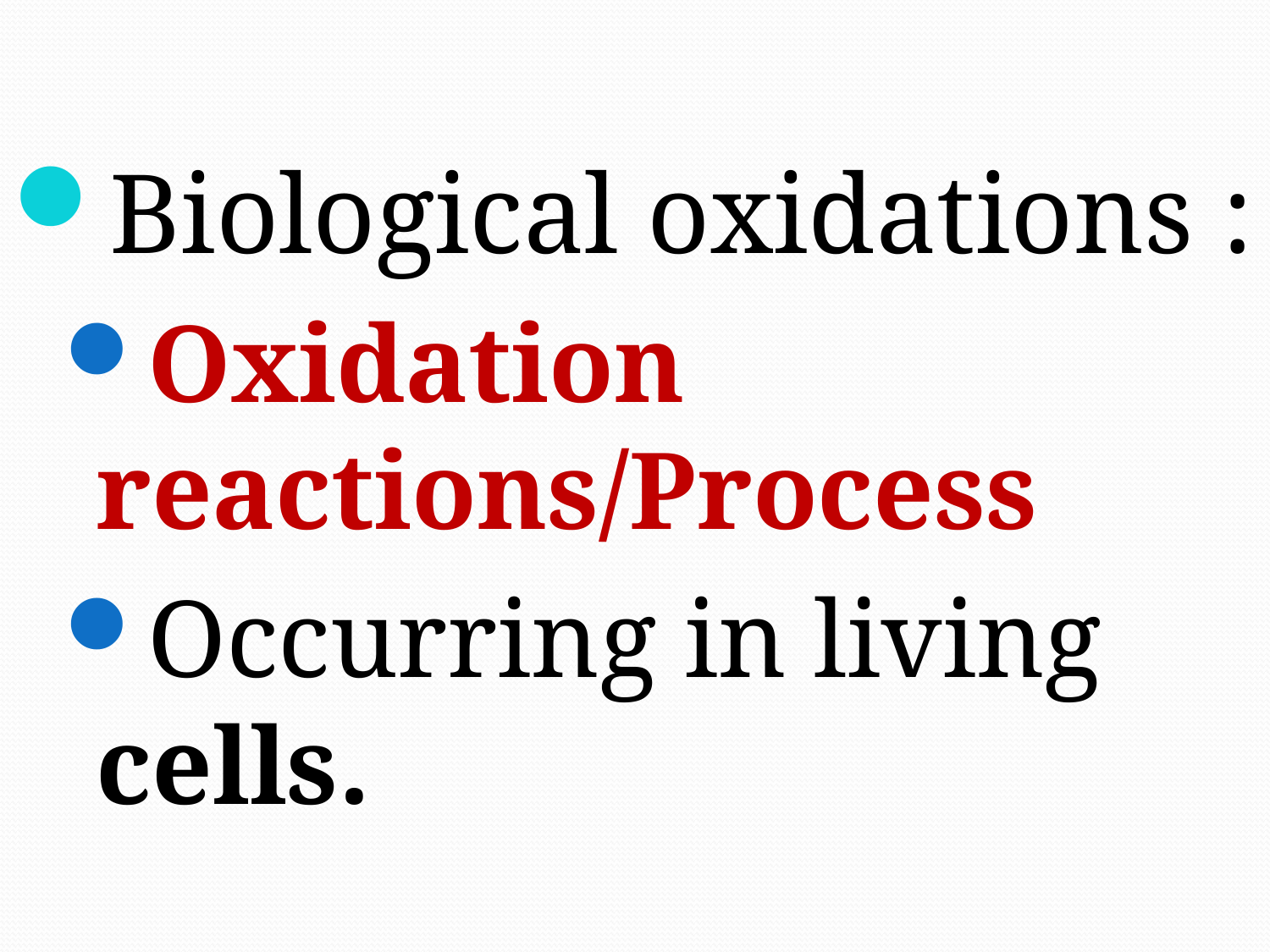

Biological oxidations :
Oxidation reactions/Process
Occurring in living cells.